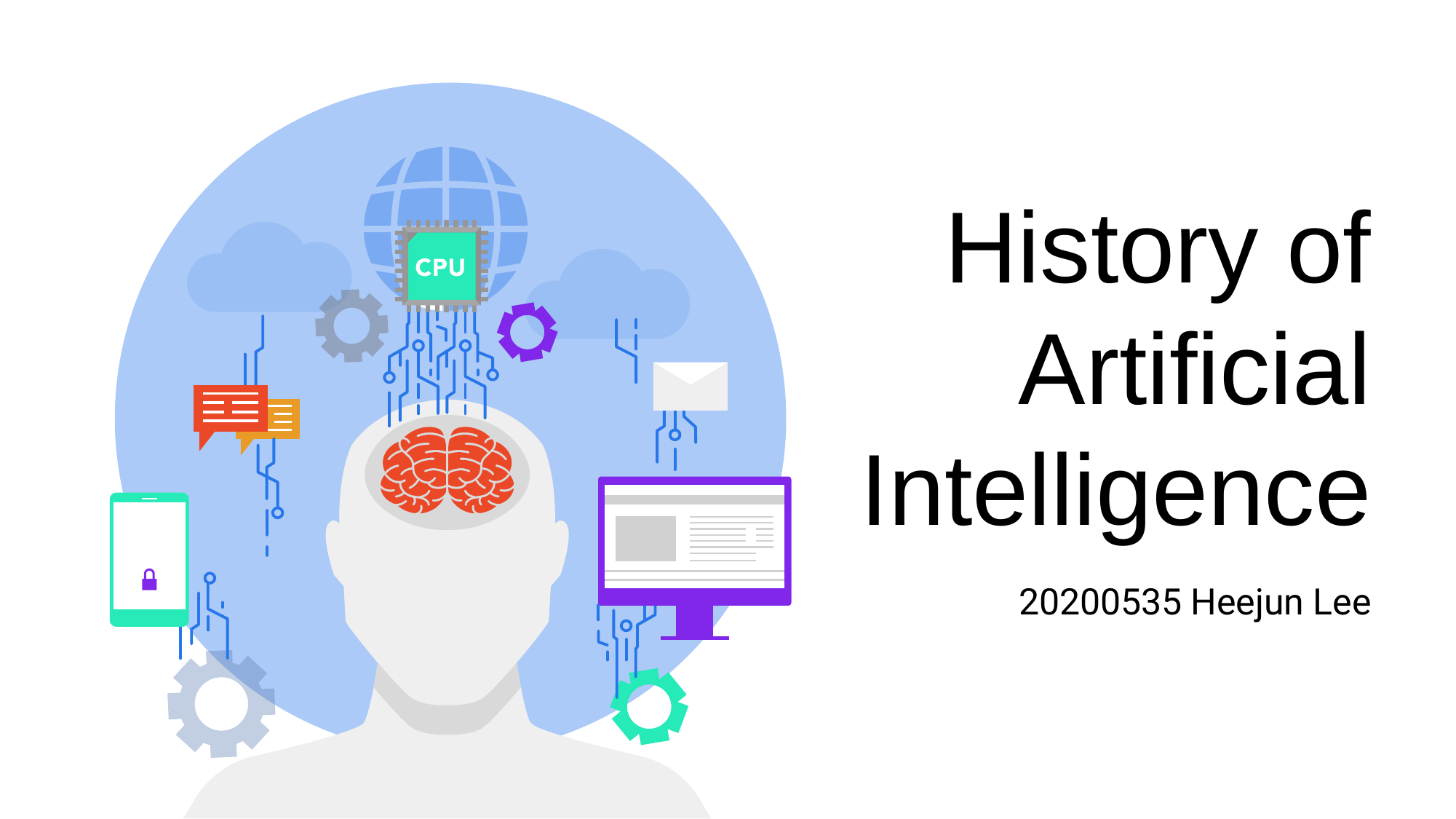

# History of Artificial Intelligence
20200535 Heejun Lee